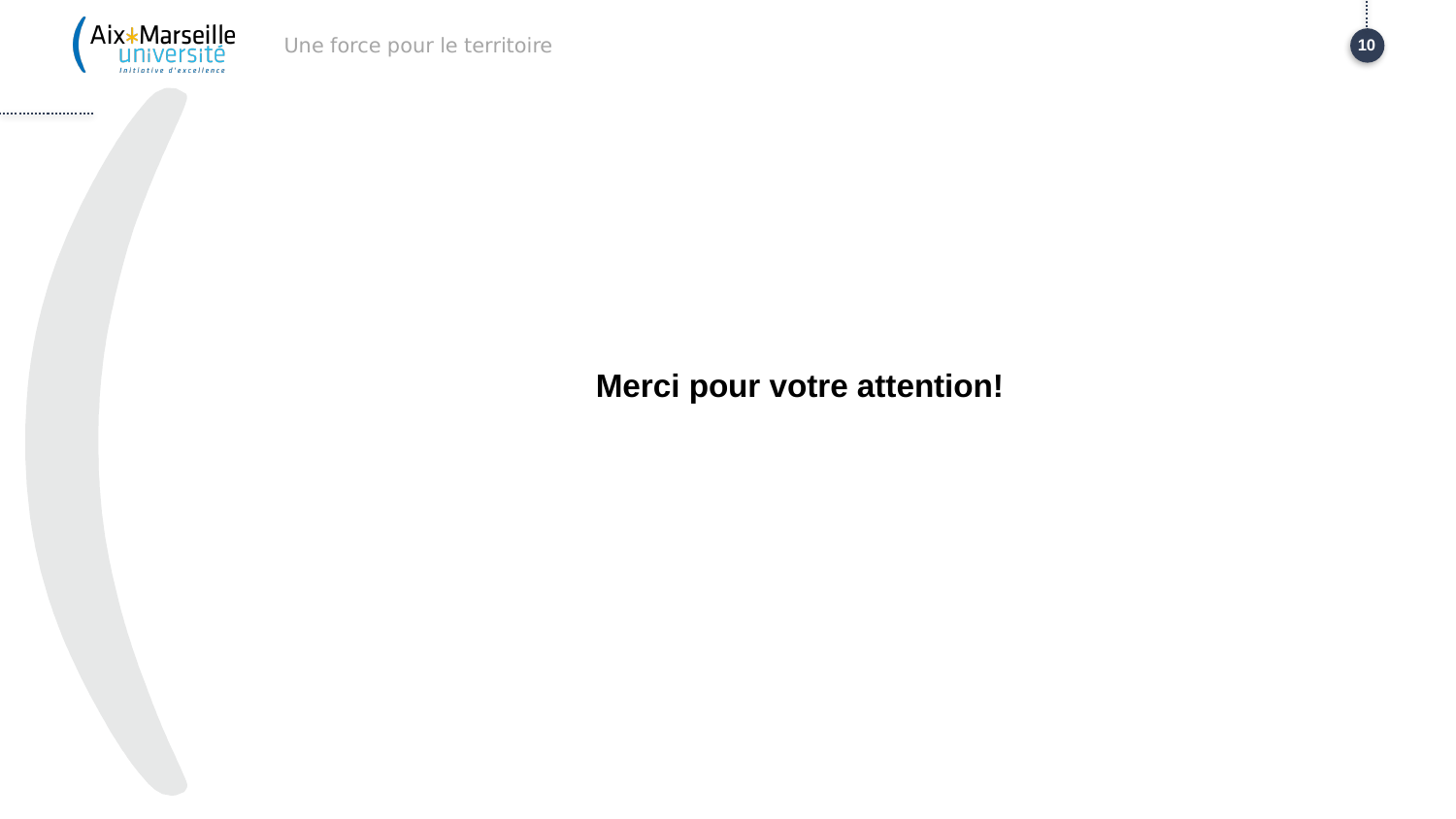

Une force pour le territoire
10

Merci pour votre attention!